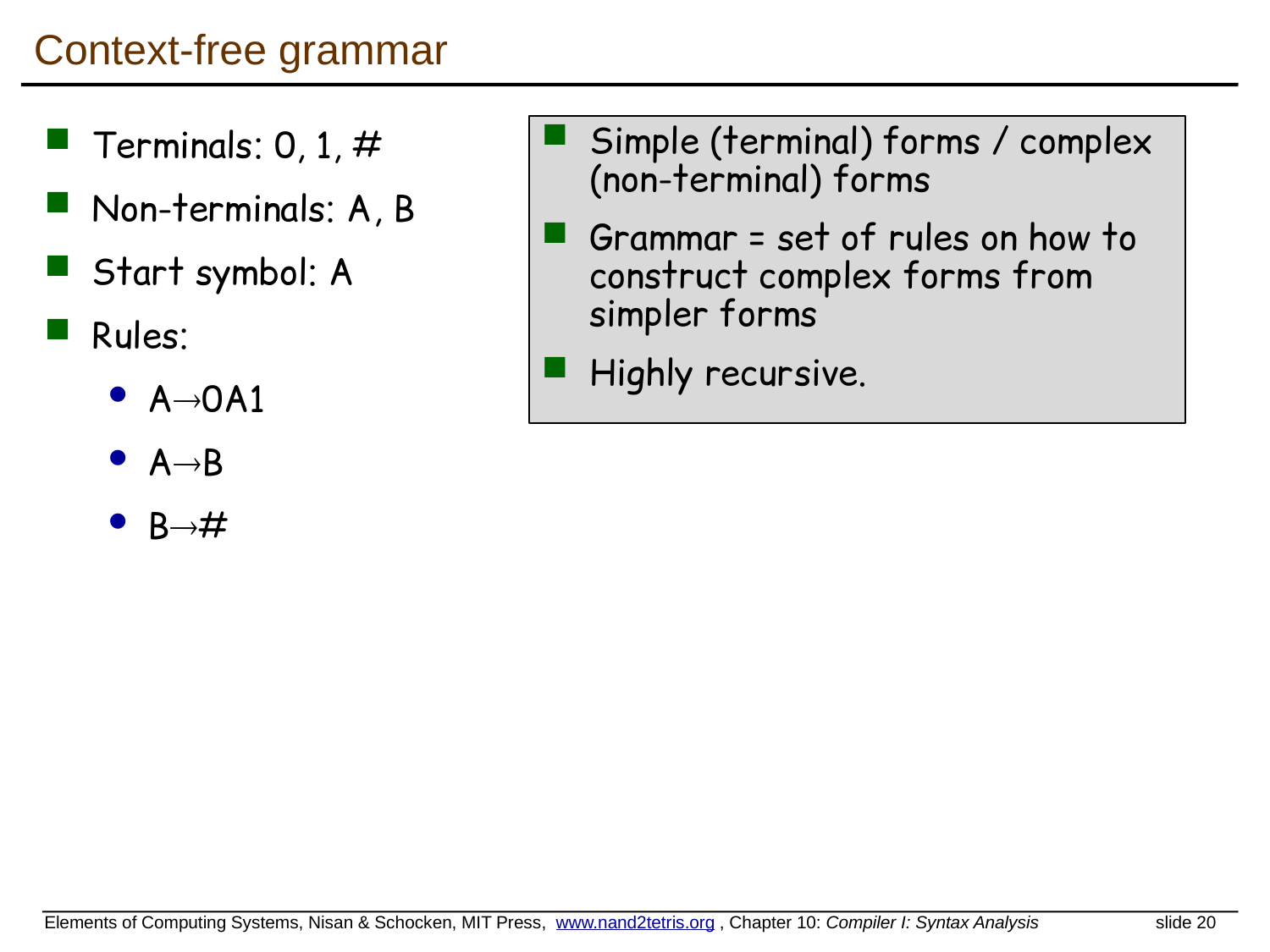

# Context-free grammar
Terminals: 0, 1, #
Non-terminals: A, B
Start symbol: A
Rules:
A→0A1
A→B
B→#

Simple (terminal) forms / complex (non-terminal) forms
Grammar = set of rules on how to construct complex forms from simpler forms
Highly recursive.